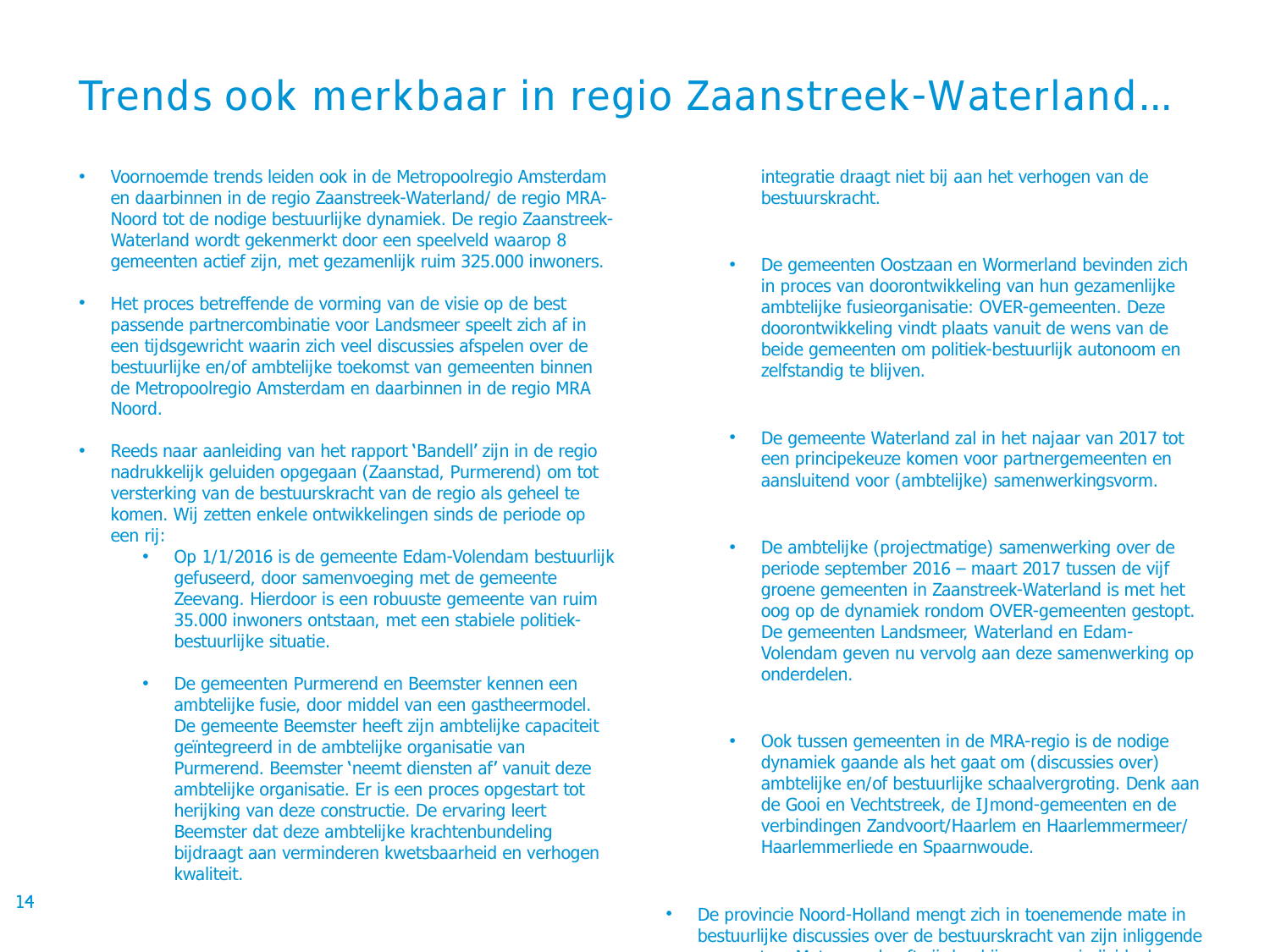

# Trends ook merkbaar in regio Zaanstreek-Waterland…
Voornoemde trends leiden ook in de Metropoolregio Amsterdam en daarbinnen in de regio Zaanstreek-Waterland/ de regio MRA- Noord tot de nodige bestuurlijke dynamiek. De regio Zaanstreek-Waterland wordt gekenmerkt door een speelveld waarop 8 gemeenten actief zijn, met gezamenlijk ruim 325.000 inwoners.

Het proces betreffende de vorming van de visie op de best passende partnercombinatie voor Landsmeer speelt zich af in een tijdsgewricht waarin zich veel discussies afspelen over de bestuurlijke en/of ambtelijke toekomst van gemeenten binnen de Metropoolregio Amsterdam en daarbinnen in de regio MRA Noord.

Reeds naar aanleiding van het rapport ‘Bandell’ zijn in de regio nadrukkelijk geluiden opgegaan (Zaanstad, Purmerend) om tot versterking van de bestuurskracht van de regio als geheel te komen. Wij zetten enkele ontwikkelingen sinds de periode op een rij:
Op 1/1/2016 is de gemeente Edam-Volendam bestuurlijk gefuseerd, door samenvoeging met de gemeente Zeevang. Hierdoor is een robuuste gemeente van ruim 35.000 inwoners ontstaan, met een stabiele politiek-bestuurlijke situatie.

De gemeenten Purmerend en Beemster kennen een ambtelijke fusie, door middel van een gastheermodel. De gemeente Beemster heeft zijn ambtelijke capaciteit geïntegreerd in de ambtelijke organisatie van Purmerend. Beemster ‘neemt diensten af’ vanuit deze ambtelijke organisatie. Er is een proces opgestart tot herijking van deze constructie. De ervaring leert Beemster dat deze ambtelijke krachtenbundeling bijdraagt aan verminderen kwetsbaarheid en verhogen kwaliteit.

Beemster ervaart geen impuls op de politiek-bestuurlijke positionering in en buiten de regio. Ofwel, de ambtelijke integratie draagt niet bij aan het verhogen van de bestuurskracht.

De gemeenten Oostzaan en Wormerland bevinden zich in proces van doorontwikkeling van hun gezamenlijke ambtelijke fusieorganisatie: OVER-gemeenten. Deze doorontwikkeling vindt plaats vanuit de wens van de beide gemeenten om politiek-bestuurlijk autonoom en zelfstandig te blijven.

De gemeente Waterland zal in het najaar van 2017 tot een principekeuze komen voor partnergemeenten en aansluitend voor (ambtelijke) samenwerkingsvorm.

De ambtelijke (projectmatige) samenwerking over de periode september 2016 – maart 2017 tussen de vijf groene gemeenten in Zaanstreek-Waterland is met het oog op de dynamiek rondom OVER-gemeenten gestopt. De gemeenten Landsmeer, Waterland en Edam-Volendam geven nu vervolg aan deze samenwerking op onderdelen.

Ook tussen gemeenten in de MRA-regio is de nodige dynamiek gaande als het gaat om (discussies over) ambtelijke en/of bestuurlijke schaalvergroting. Denk aan de Gooi en Vechtstreek, de IJmond-gemeenten en de verbindingen Zandvoort/Haarlem en Haarlemmermeer/ Haarlemmerliede en Spaarnwoude.

De provincie Noord-Holland mengt zich in toenemende mate in bestuurlijke discussies over de bestuurskracht van zijn inliggende gemeenten. Met name heeft zij daarbij oog voor individuele gemeenten, maar zeker ook voor de kracht van de regio.

14